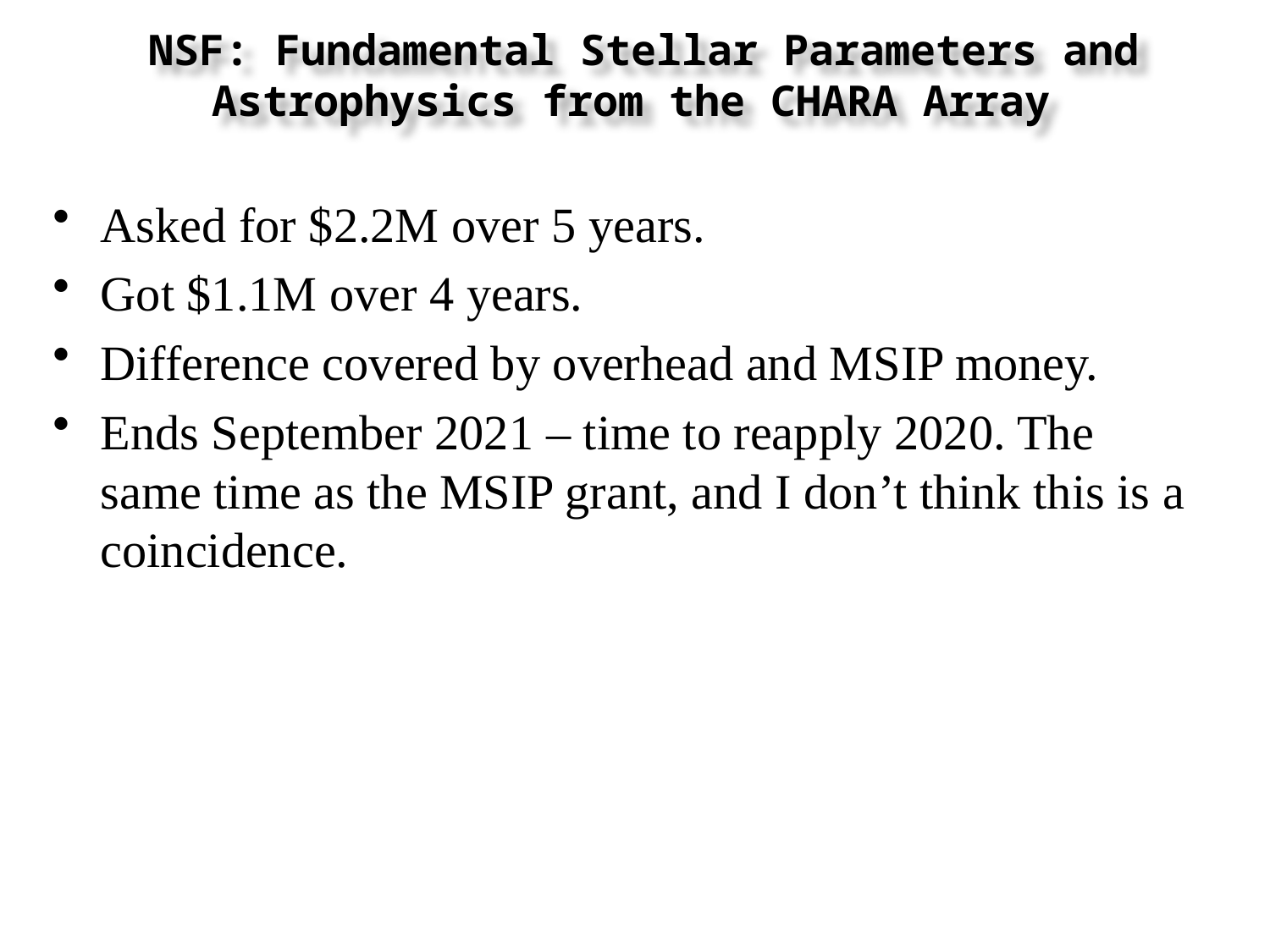

NSF: Fundamental Stellar Parameters and Astrophysics from the CHARA Array
Asked for $2.2M over 5 years.
Got $1.1M over 4 years.
Difference covered by overhead and MSIP money.
Ends September 2021 – time to reapply 2020. The same time as the MSIP grant, and I don’t think this is a coincidence.